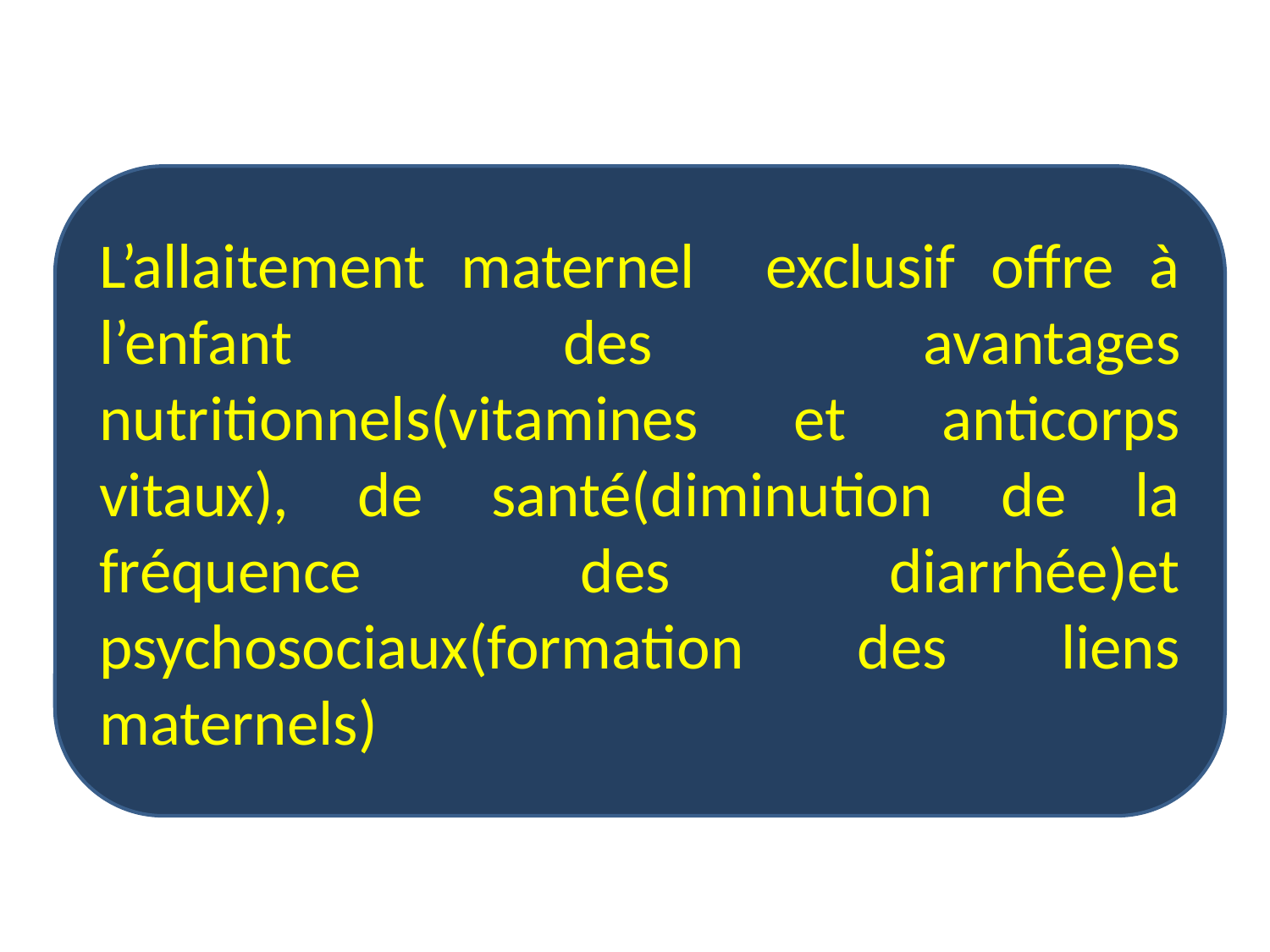

L’allaitement maternel  exclusif offre à l’enfant des avantages nutritionnels(vitamines et anticorps vitaux), de santé(diminution de la fréquence des diarrhée)et psychosociaux(formation des liens maternels)